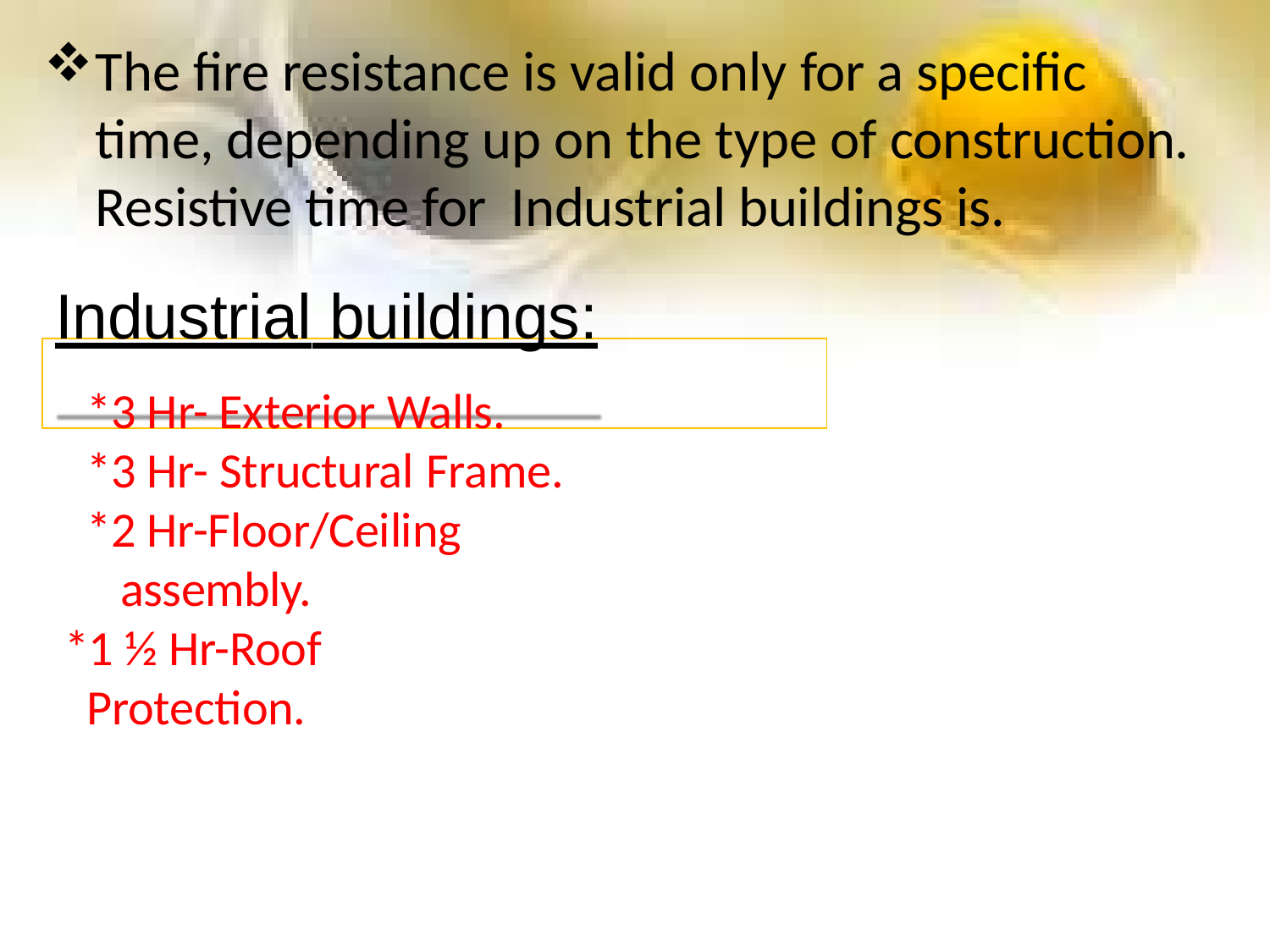

The fire resistance is valid only for a specific  time, depending up on the type of construction. Resistive time for  Industrial buildings is.
Industrial buildings:
*3 Hr- Exterior Walls.
*3 Hr- Structural Frame.
*2 Hr-Floor/Ceiling  assembly.
*1 ½ Hr-Roof Protection.